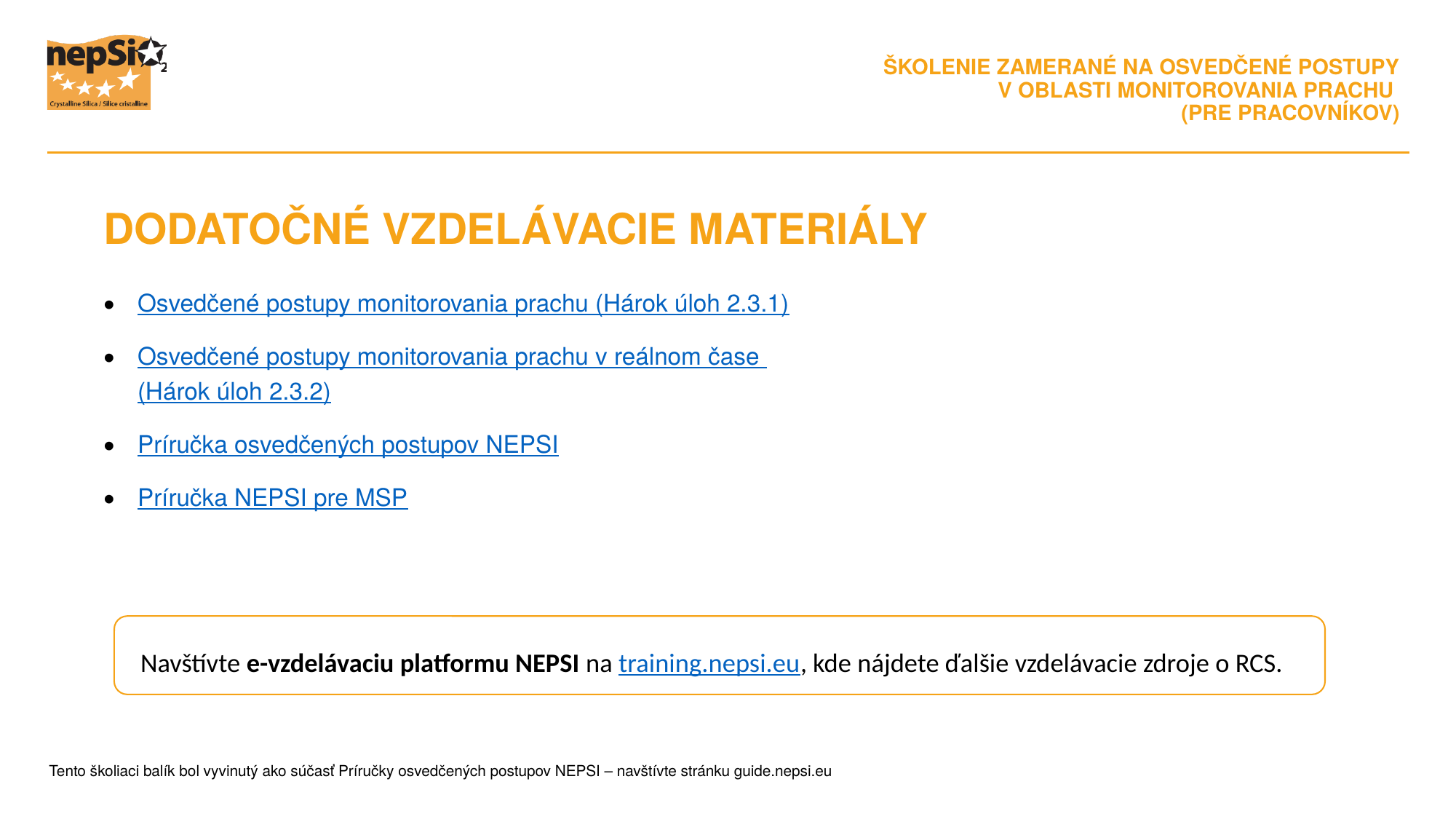

DODATOČNÉ VZDELÁVACIE MATERIÁLY
Osvedčené postupy monitorovania prachu (Hárok úloh 2.3.1)
Osvedčené postupy monitorovania prachu v reálnom čase
(Hárok úloh 2.3.2)
Príručka osvedčených postupov NEPSI
Príručka NEPSI pre MSP

Navštívte e-vzdelávaciu platformu NEPSI na training.nepsi.eu, kde nájdete ďalšie vzdelávacie zdroje o RCS.